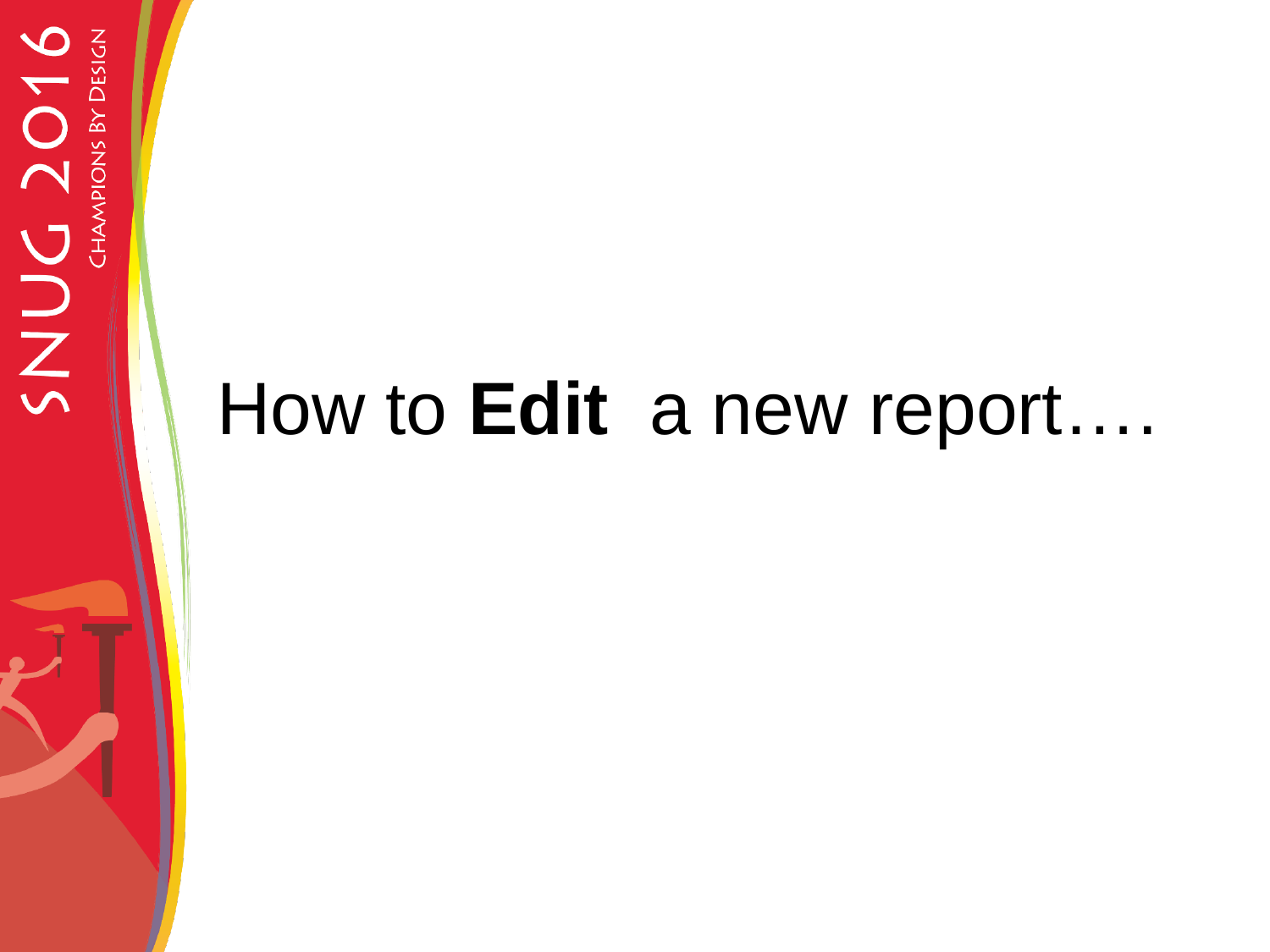

# How to Edit  a new report….